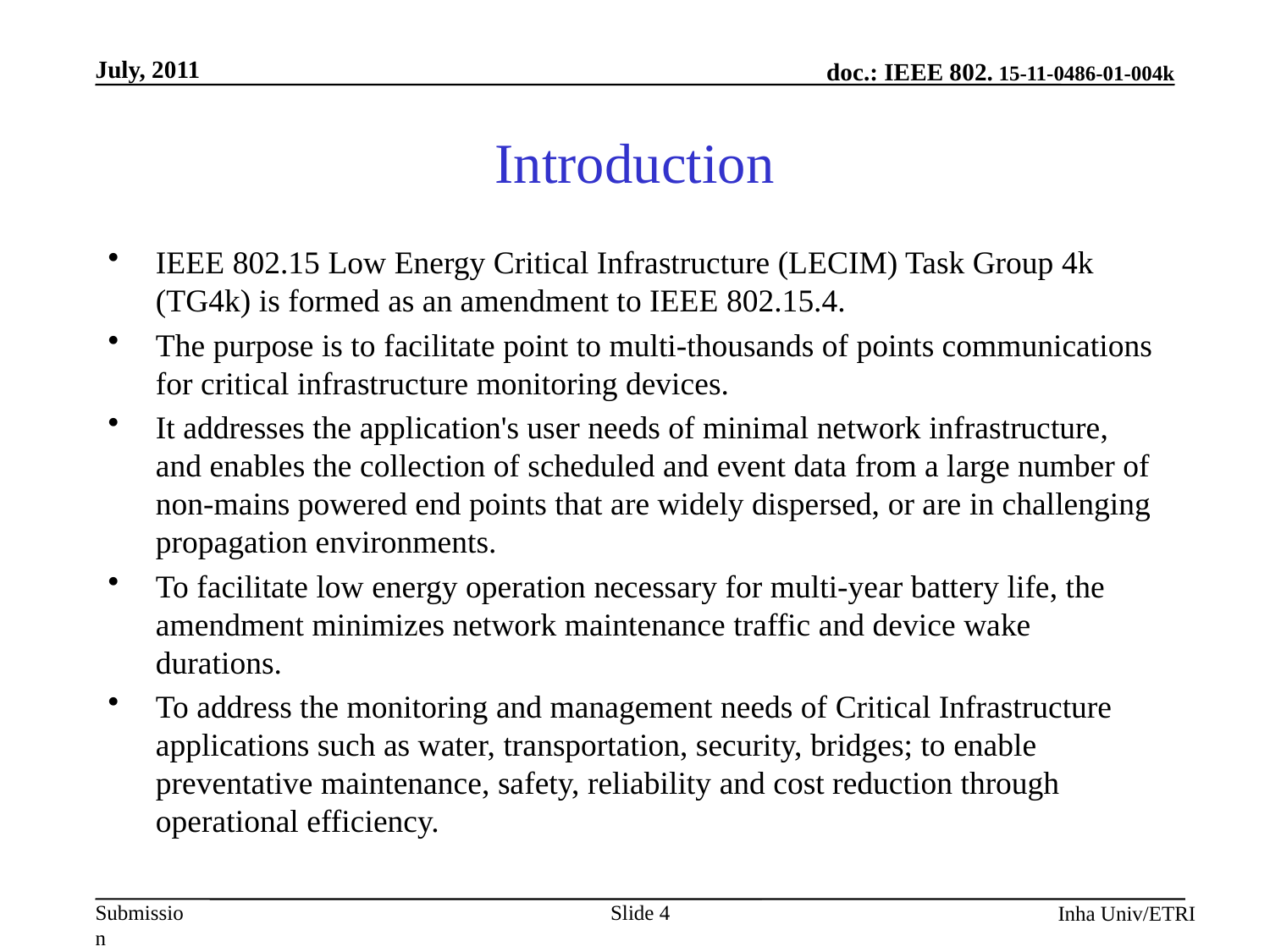

# Introduction
IEEE 802.15 Low Energy Critical Infrastructure (LECIM) Task Group 4k (TG4k) is formed as an amendment to IEEE 802.15.4.
The purpose is to facilitate point to multi-thousands of points communications for critical infrastructure monitoring devices.
It addresses the application's user needs of minimal network infrastructure, and enables the collection of scheduled and event data from a large number of non-mains powered end points that are widely dispersed, or are in challenging propagation environments.
To facilitate low energy operation necessary for multi-year battery life, the amendment minimizes network maintenance traffic and device wake durations.
To address the monitoring and management needs of Critical Infrastructure applications such as water, transportation, security, bridges; to enable preventative maintenance, safety, reliability and cost reduction through operational efficiency.